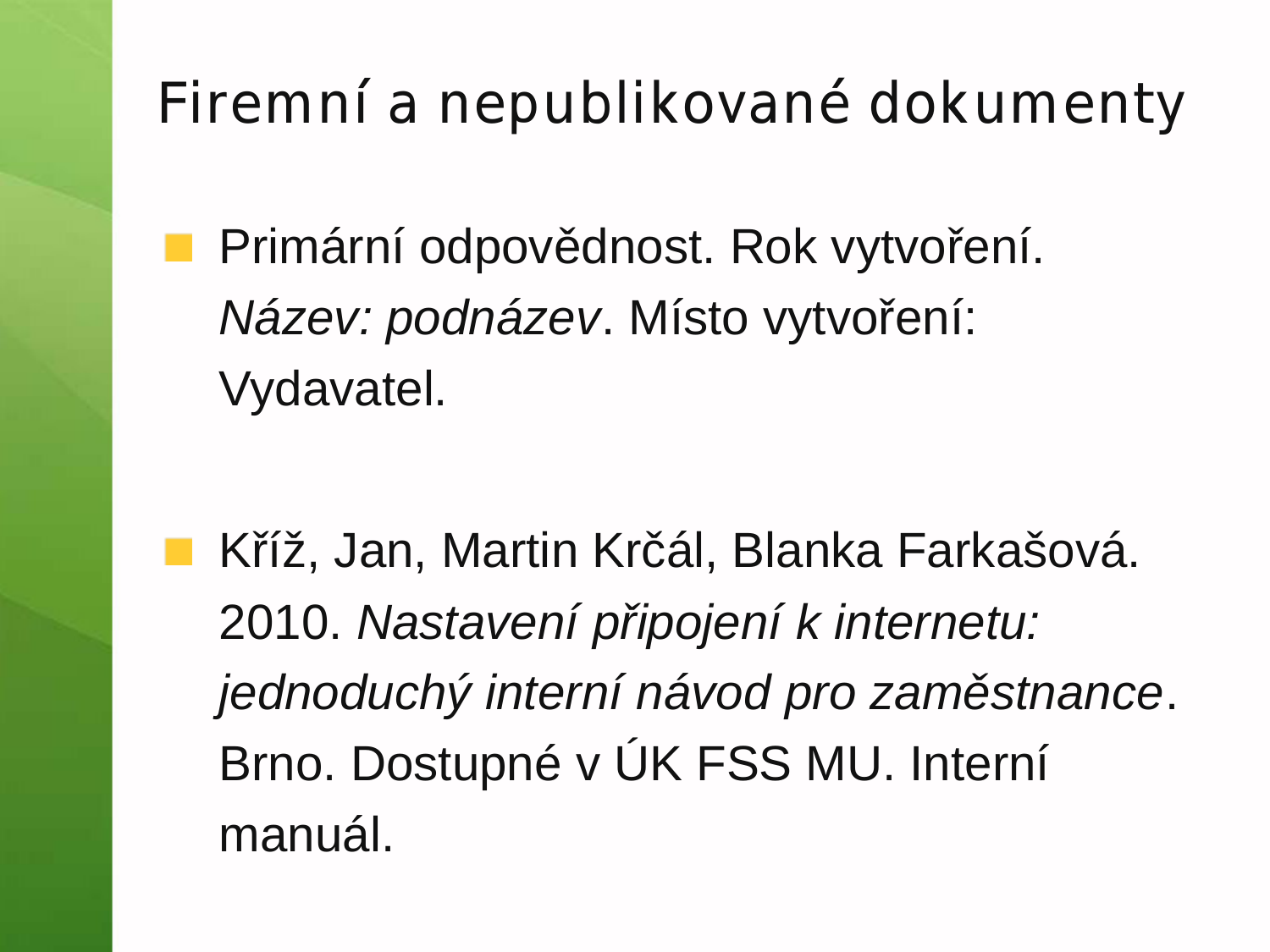

# Firemní a nepublikované dokumenty
Primární odpovědnost. Rok vytvoření. Název: podnázev. Místo vytvoření: Vydavatel.

Kříž, Jan, Martin Krčál, Blanka Farkašová. 2010. Nastavení připojení k internetu: jednoduchý interní návod pro zaměstnance. Brno. Dostupné v ÚK FSS MU. Interní manuál.